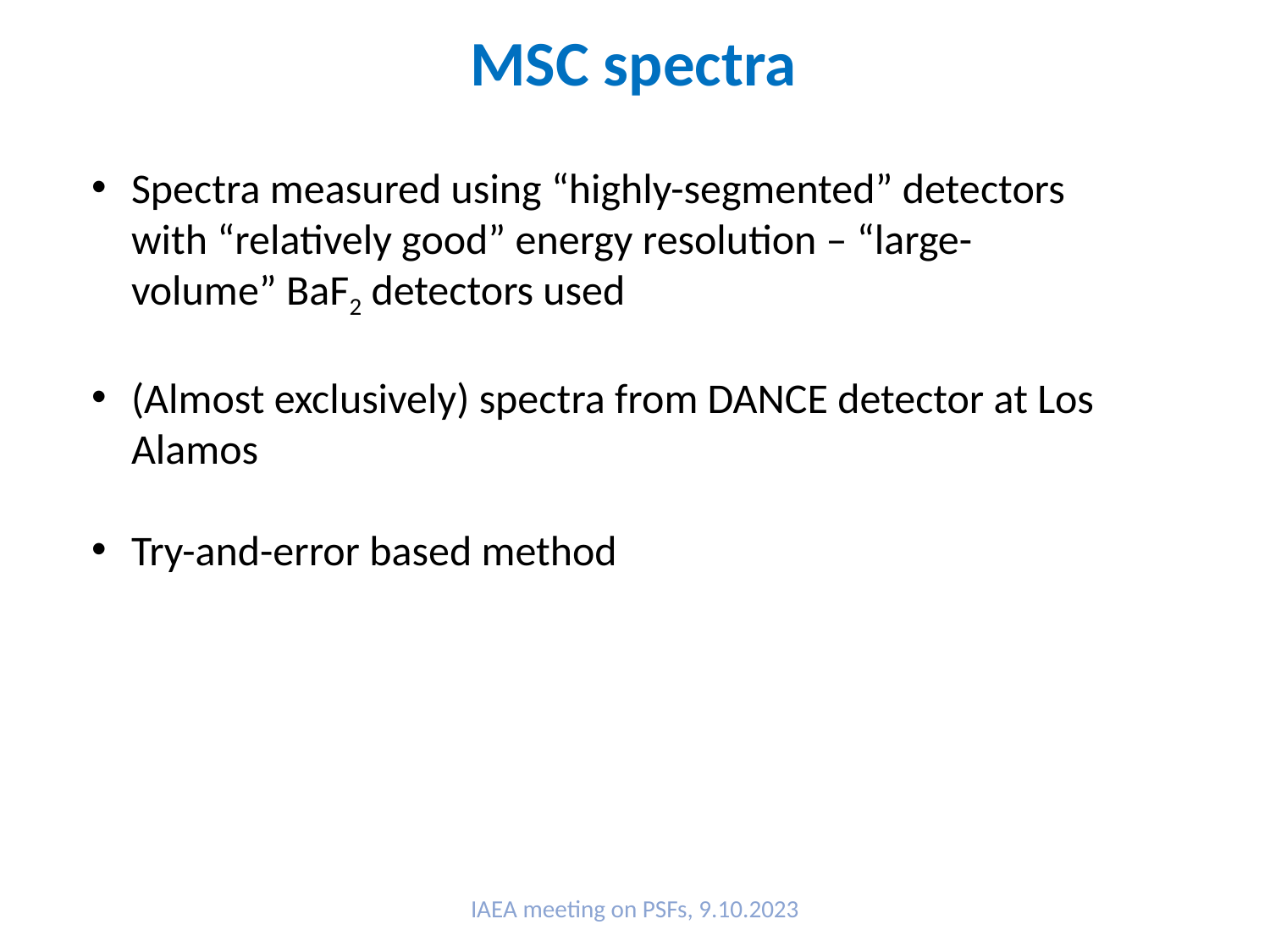

MSC spectra
Spectra measured using “highly-segmented” detectors with “relatively good” energy resolution – “large-volume” BaF2 detectors used

(Almost exclusively) spectra from DANCE detector at Los Alamos

Try-and-error based method

IAEA meeting on PSFs, 9.10.2023